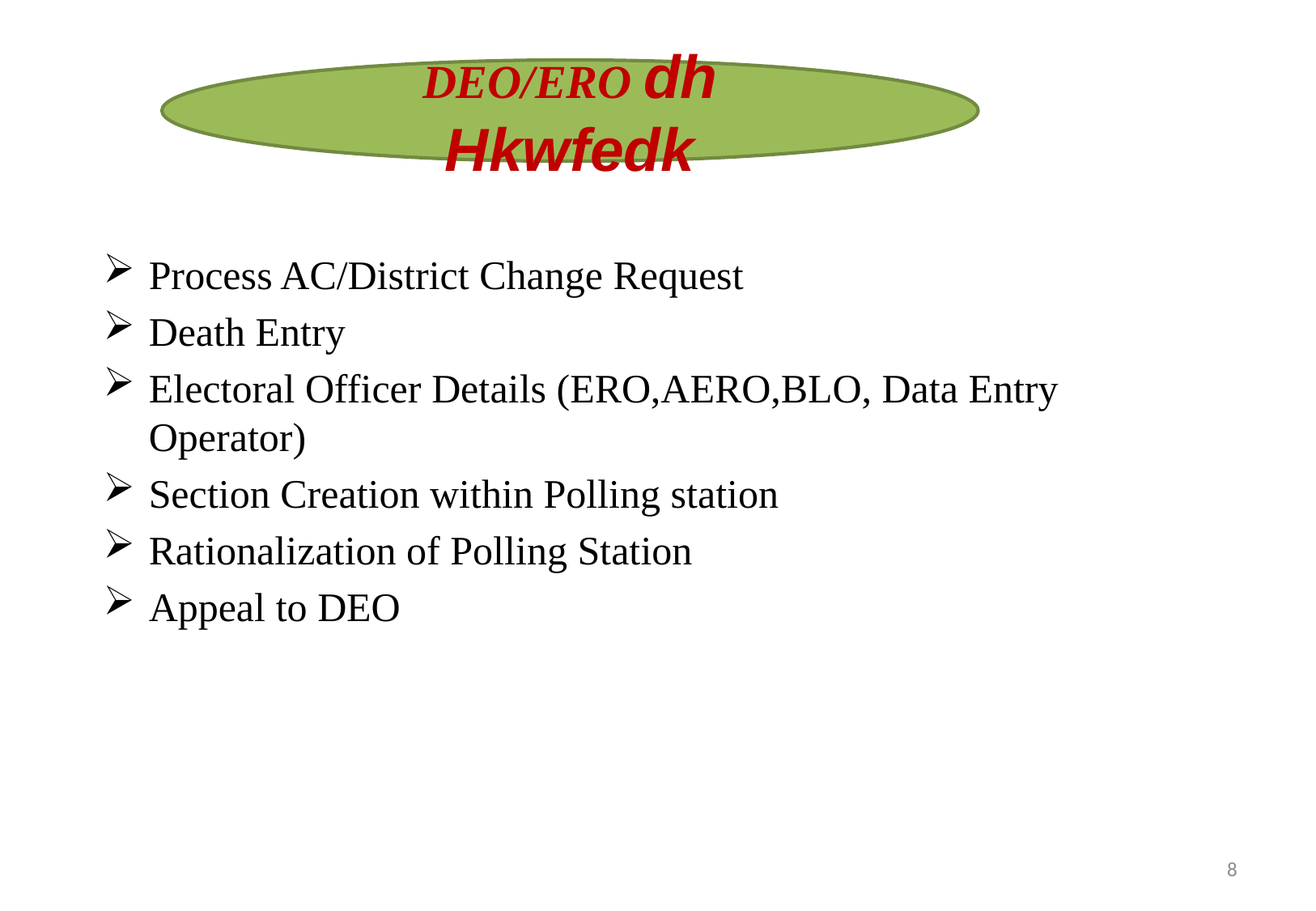

DEO/ERO dh Hkwfedk
Process AC/District Change Request
Death Entry
Electoral Officer Details (ERO,AERO,BLO, Data Entry Operator)
Section Creation within Polling station
Rationalization of Polling Station
Appeal to DEO
8